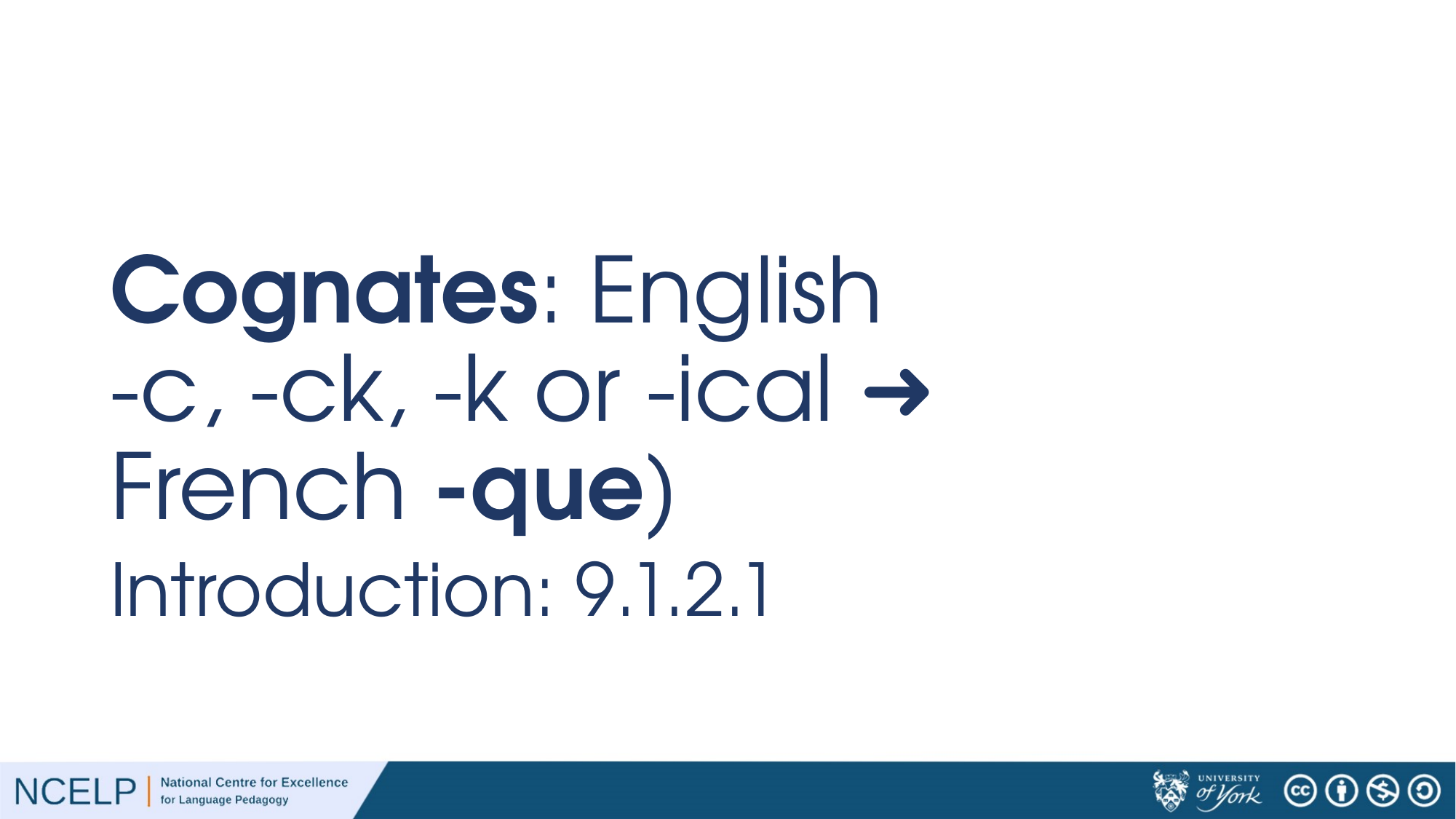

# Cognates: English -c, -ck, -k or -ical ➜ French -que)
Introduction: 9.1.2.1